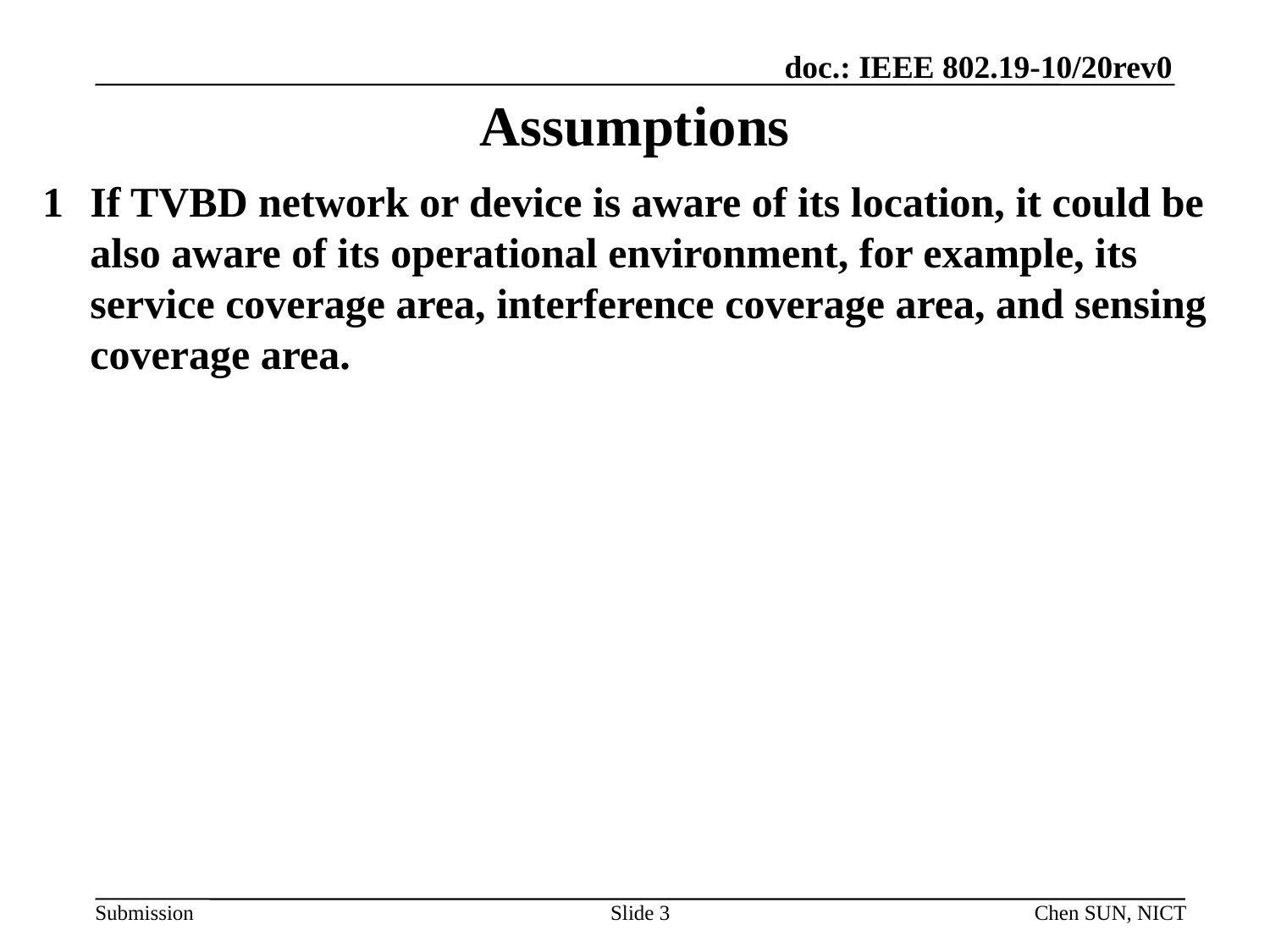

# Assumptions
1	If TVBD network or device is aware of its location, it could be also aware of its operational environment, for example, its service coverage area, interference coverage area, and sensing coverage area.
Slide 3
Chen SUN, NICT